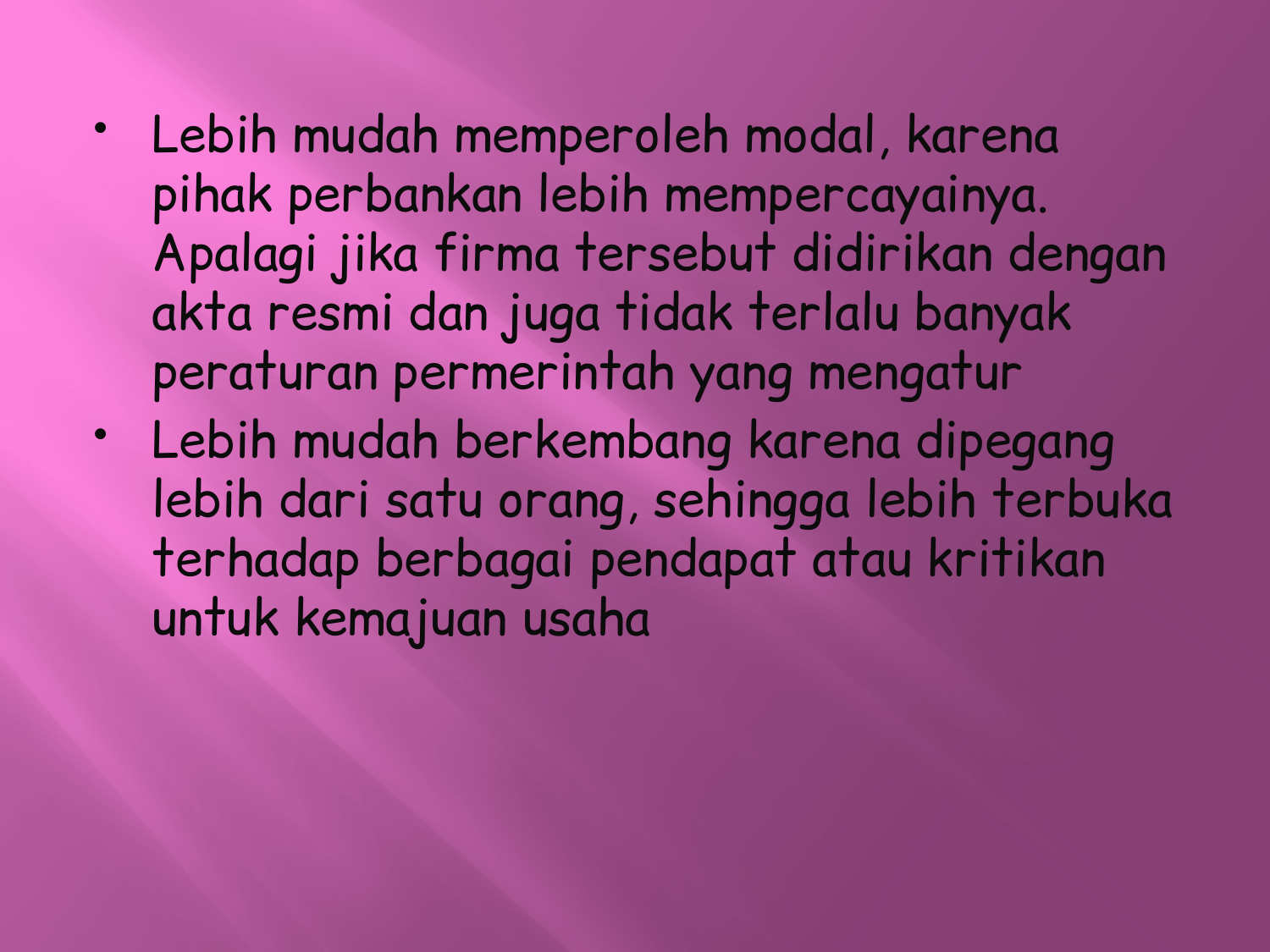

#
Lebih mudah memperoleh modal, karena pihak perbankan lebih mempercayainya. Apalagi jika firma tersebut didirikan dengan akta resmi dan juga tidak terlalu banyak peraturan permerintah yang mengatur
Lebih mudah berkembang karena dipegang lebih dari satu orang, sehingga lebih terbuka terhadap berbagai pendapat atau kritikan untuk kemajuan usaha